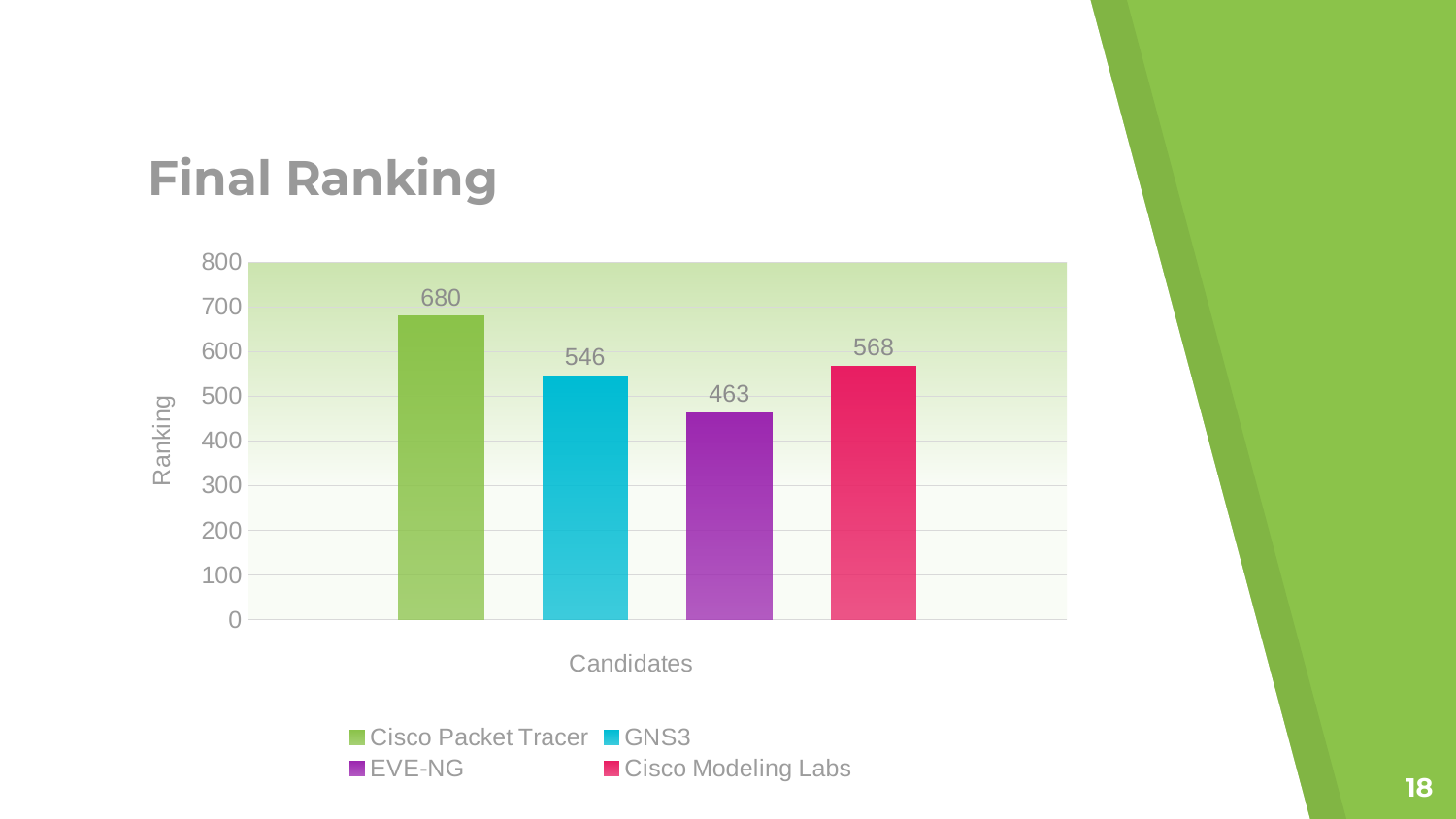

# Final Ranking

### Chart

| Category | Cisco Packet Tracer | GNS3 | EVE-NG | Cisco Modeling Labs |
|---|---|---|---|---|
| Series 1 | 680.0 | 546.0 | 463.0 | 568.0 |
18